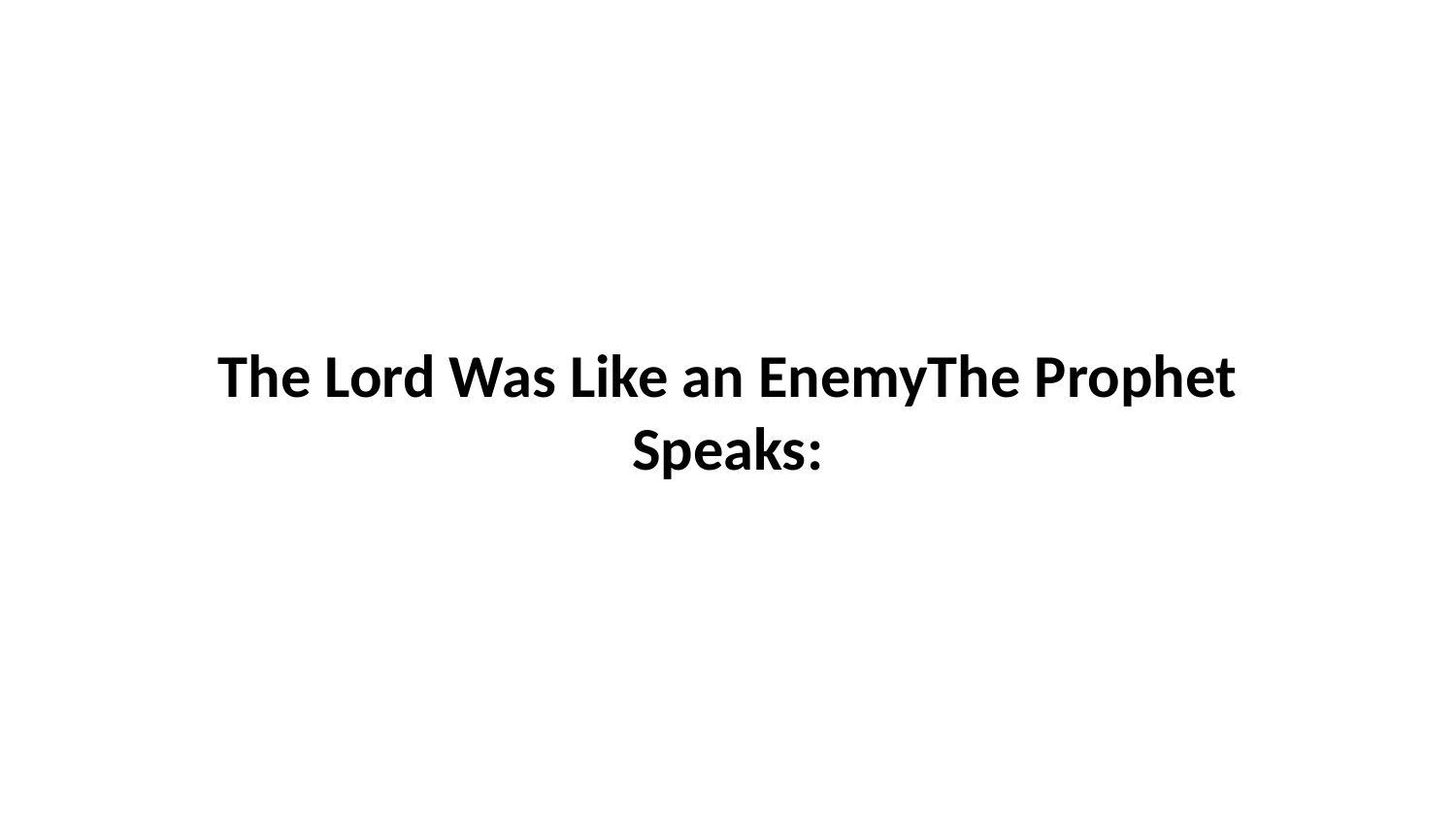

The Lord Was Like an EnemyThe Prophet Speaks: